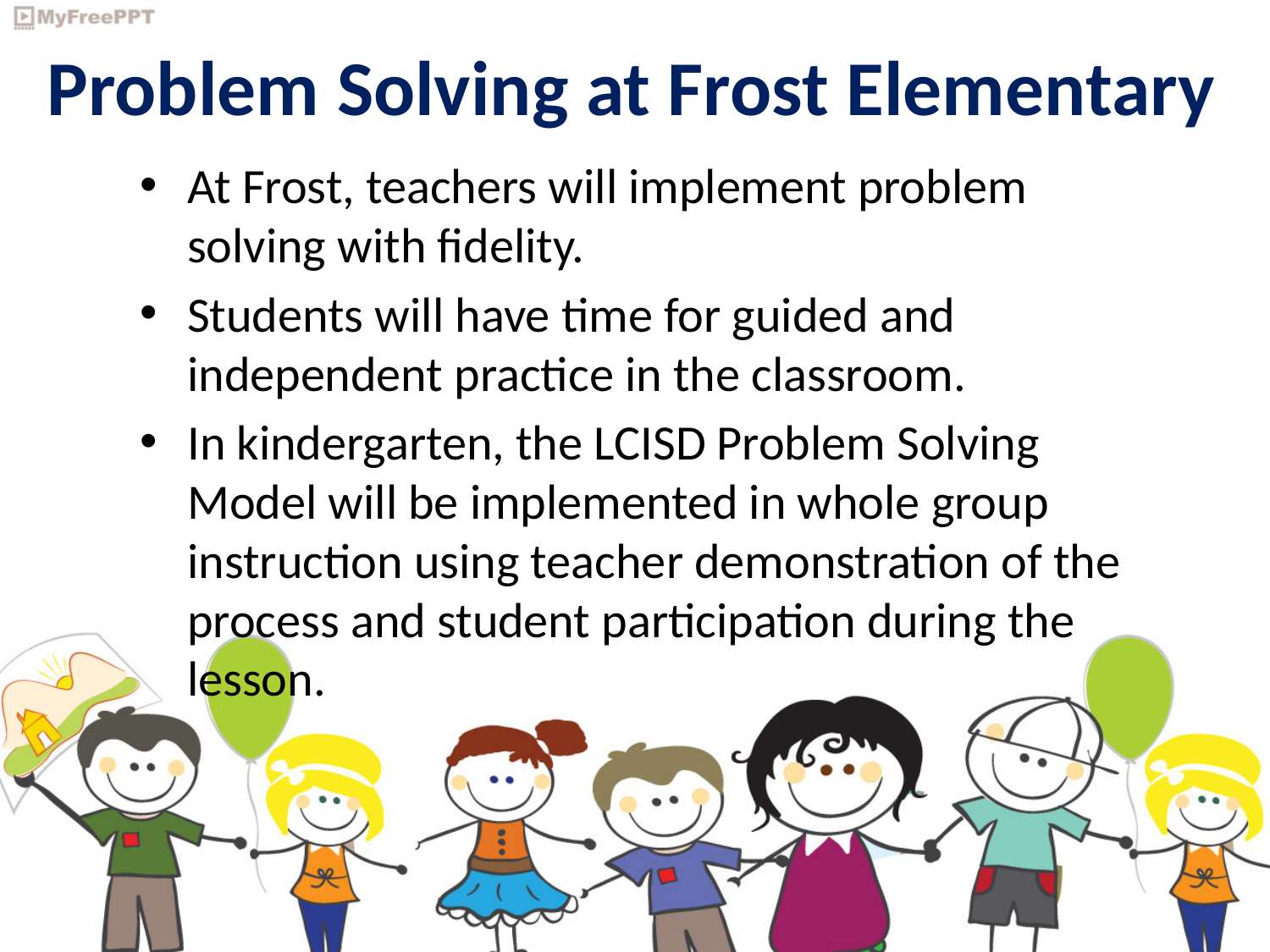

# Problem Solving at Frost Elementary
At Frost, teachers will implement problem solving with fidelity.
Students will have time for guided and independent practice in the classroom.
In kindergarten, the LCISD Problem Solving Model will be implemented in whole group instruction using teacher demonstration of the process and student participation during the lesson.